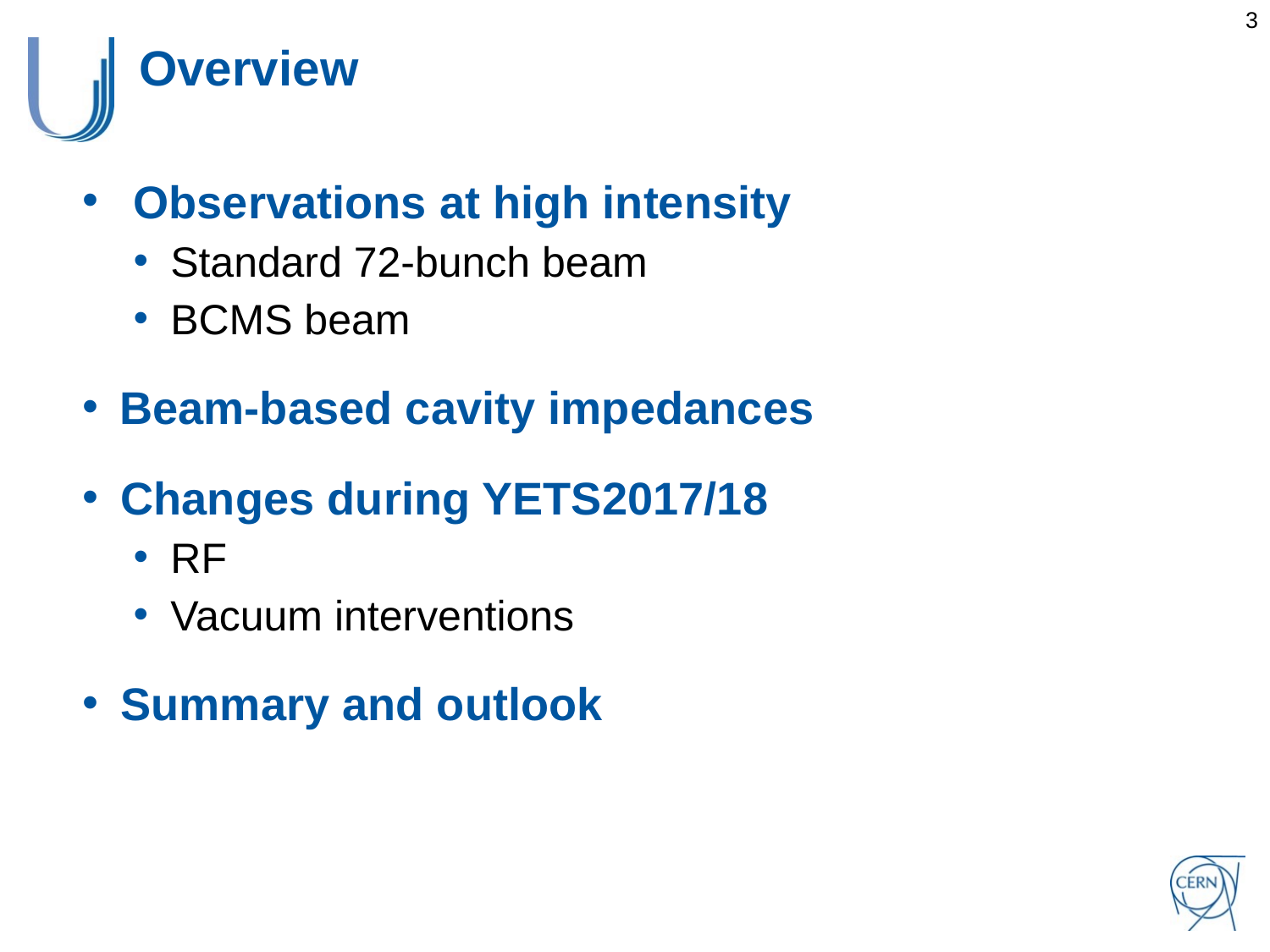

# Overview
 Observations at high intensity
Standard 72-bunch beam
BCMS beam
Beam-based cavity impedances
Changes during YETS2017/18
RF
Vacuum interventions
Summary and outlook